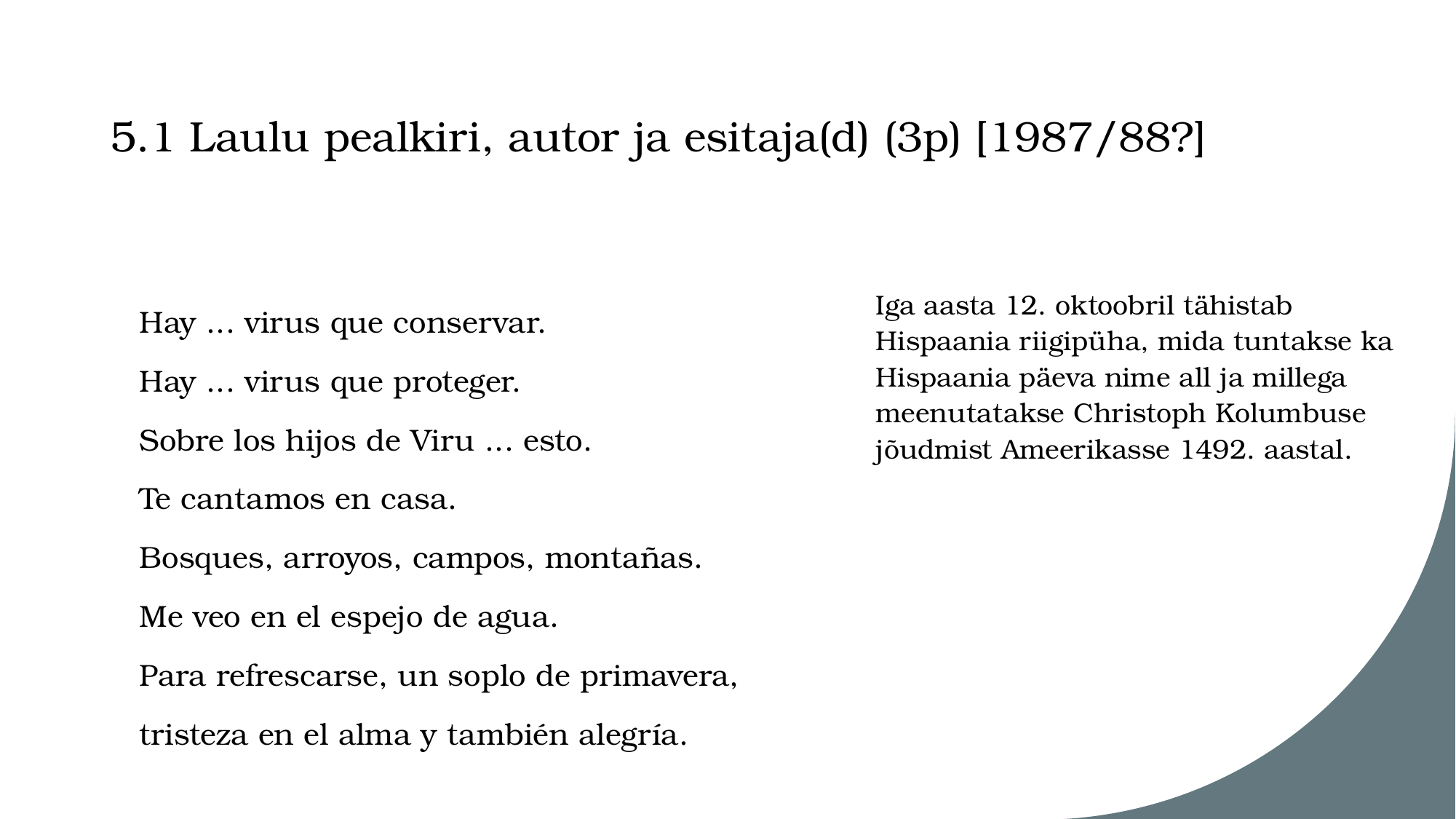

5.1 Laulu pealkiri, autor ja esitaja(d) (3p) [1987/88?]
# Iga aasta 12. oktoobril tähistab Hispaania riigipüha, mida tuntakse ka Hispaania päeva nime all ja millega meenutatakse Christoph Kolumbuse jõudmist Ameerikasse 1492. aastal.
Hay ... virus que conservar.
Hay ... virus que proteger.
Sobre los hijos de Viru ... esto.
Te cantamos en casa.
Bosques, arroyos, campos, montañas.
Me veo en el espejo de agua.
Para refrescarse, un soplo de primavera,
tristeza en el alma y también alegría.